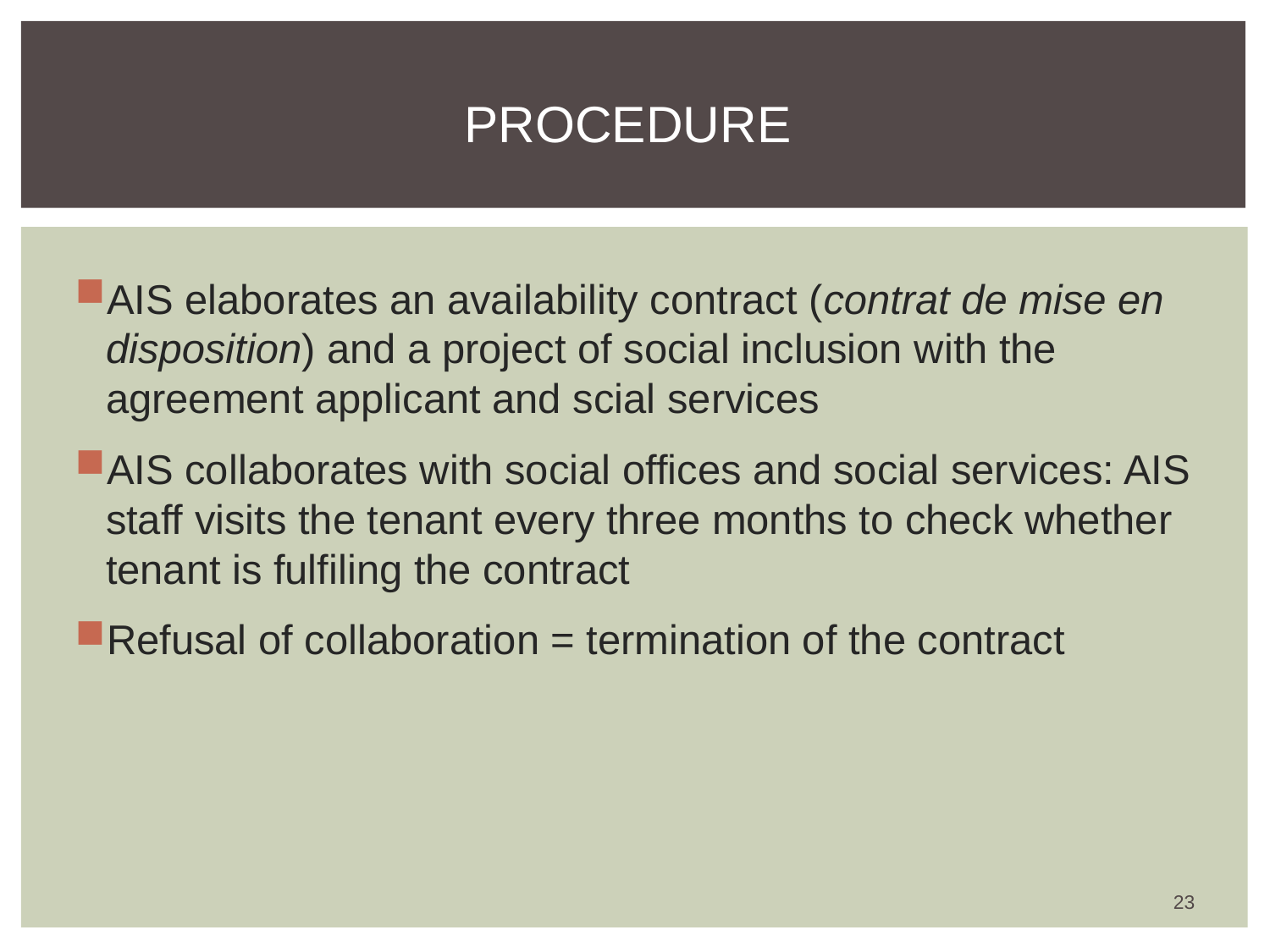

# Procedure
AIS elaborates an availability contract (contrat de mise en disposition) and a project of social inclusion with the agreement applicant and scial services
AIS collaborates with social offices and social services: AIS staff visits the tenant every three months to check whether tenant is fulfiling the contract
Refusal of collaboration = termination of the contract

23